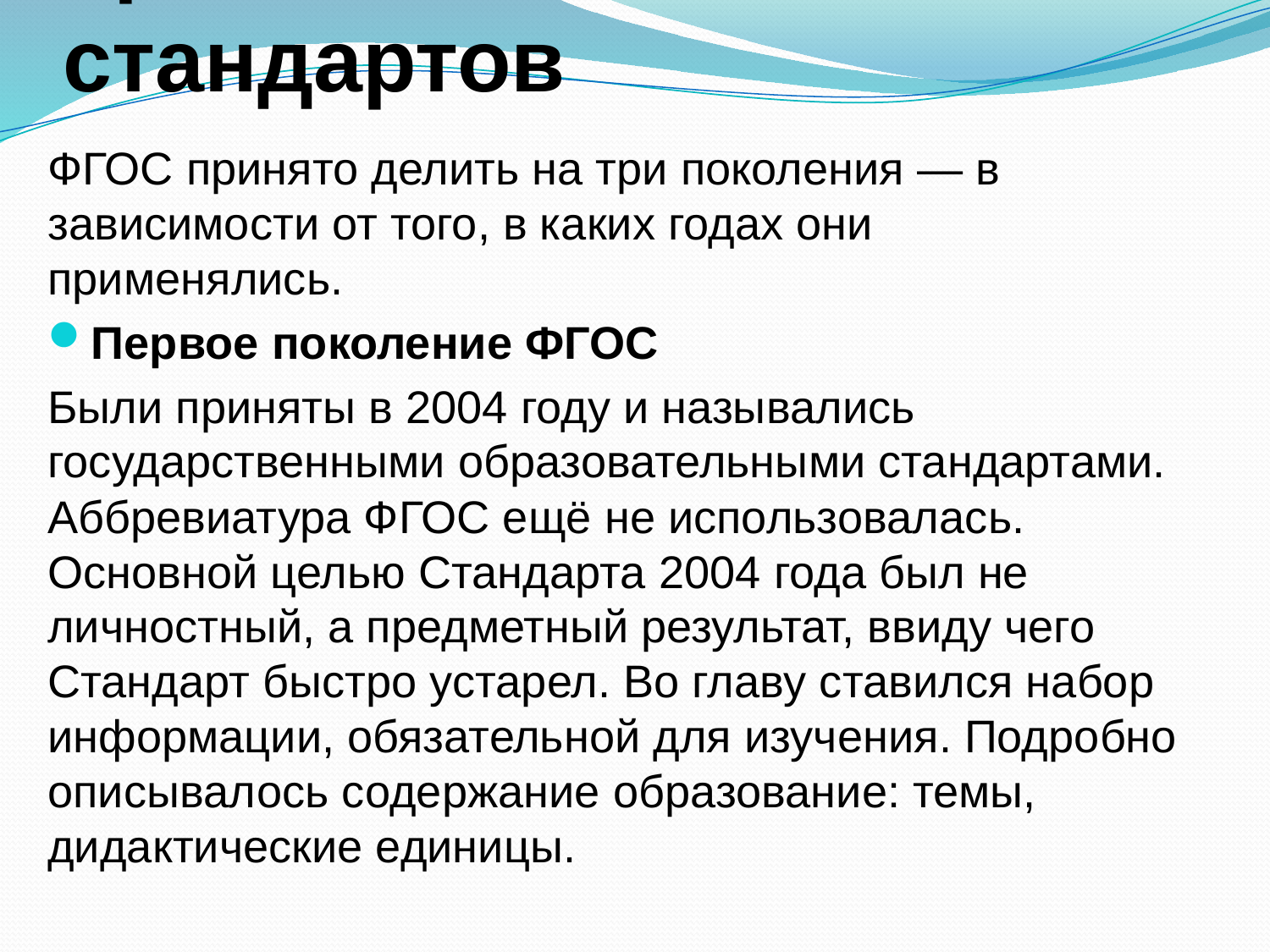

# Три поколения стандартов
ФГОС принято делить на три поколения — в зависимости от того, в каких годах они применялись.
Первое поколение ФГОС
Были приняты в 2004 году и назывались государственными образовательными стандартами. Аббревиатура ФГОС ещё не использовалась. Основной целью Стандарта 2004 года был не личностный, а предметный результат, ввиду чего Стандарт быстро устарел. Во главу ставился набор информации, обязательной для изучения. Подробно описывалось содержание образование: темы, дидактические единицы.